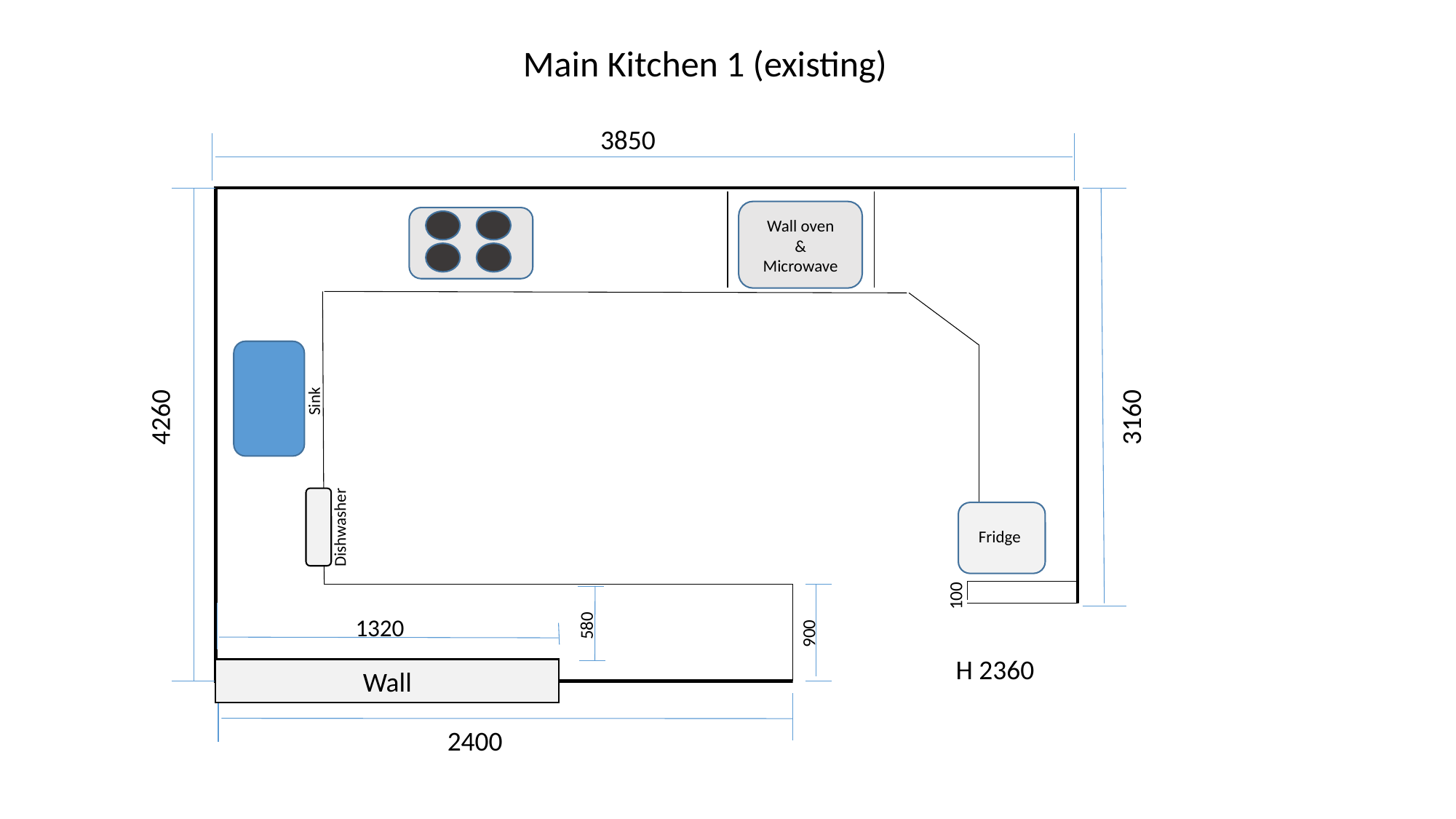

Main Kitchen 1 (existing)
3850

Wall oven & Microwave

Sink
4260
3160

Dishwasher
Fridge
100

1320
580
900
H 2360
Wall
2400